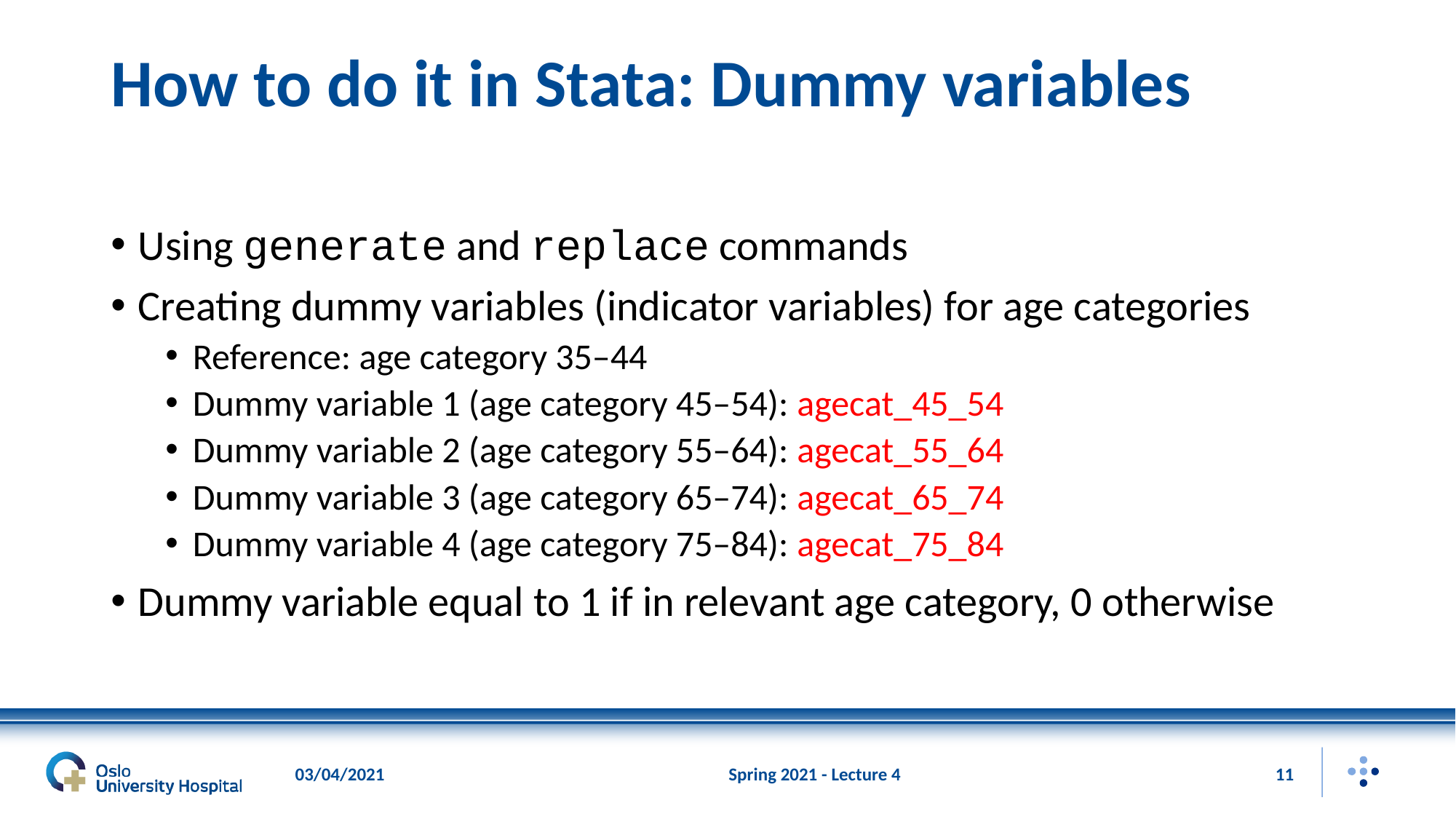

# How to do it in Stata: Dummy variables
Using generate and replace commands
Creating dummy variables (indicator variables) for age categories
Reference: age category 35–44
Dummy variable 1 (age category 45–54): agecat_45_54
Dummy variable 2 (age category 55–64): agecat_55_64
Dummy variable 3 (age category 65–74): agecat_65_74
Dummy variable 4 (age category 75–84): agecat_75_84
Dummy variable equal to 1 if in relevant age category, 0 otherwise
03/04/2021
Spring 2021 - Lecture 4
11